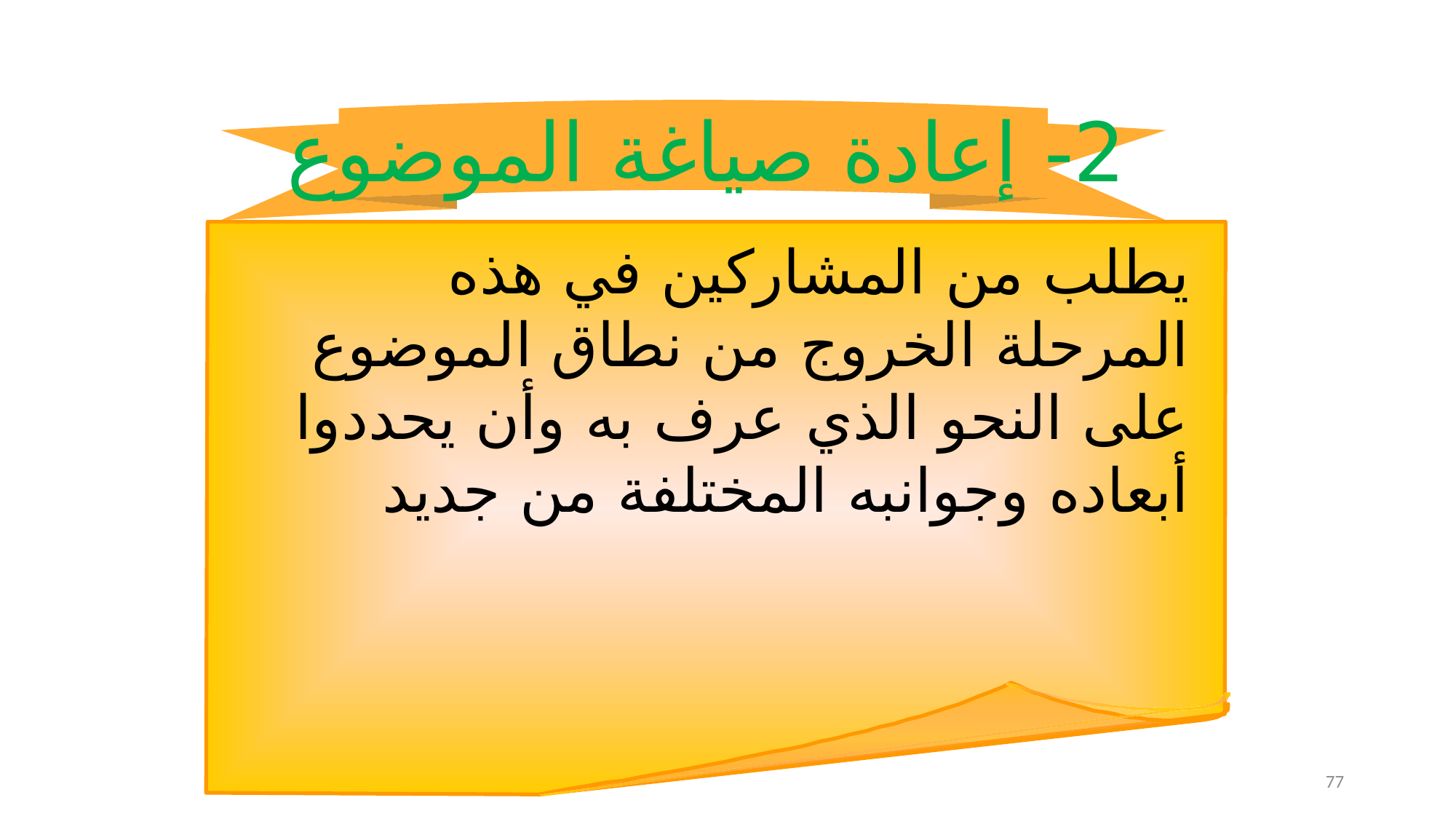

2- إعادة صياغة الموضوع

	يطلب من المشاركين في هذه المرحلة الخروج من نطاق الموضوع على النحو الذي عرف به وأن يحددوا أبعاده وجوانبه المختلفة من جديد
77